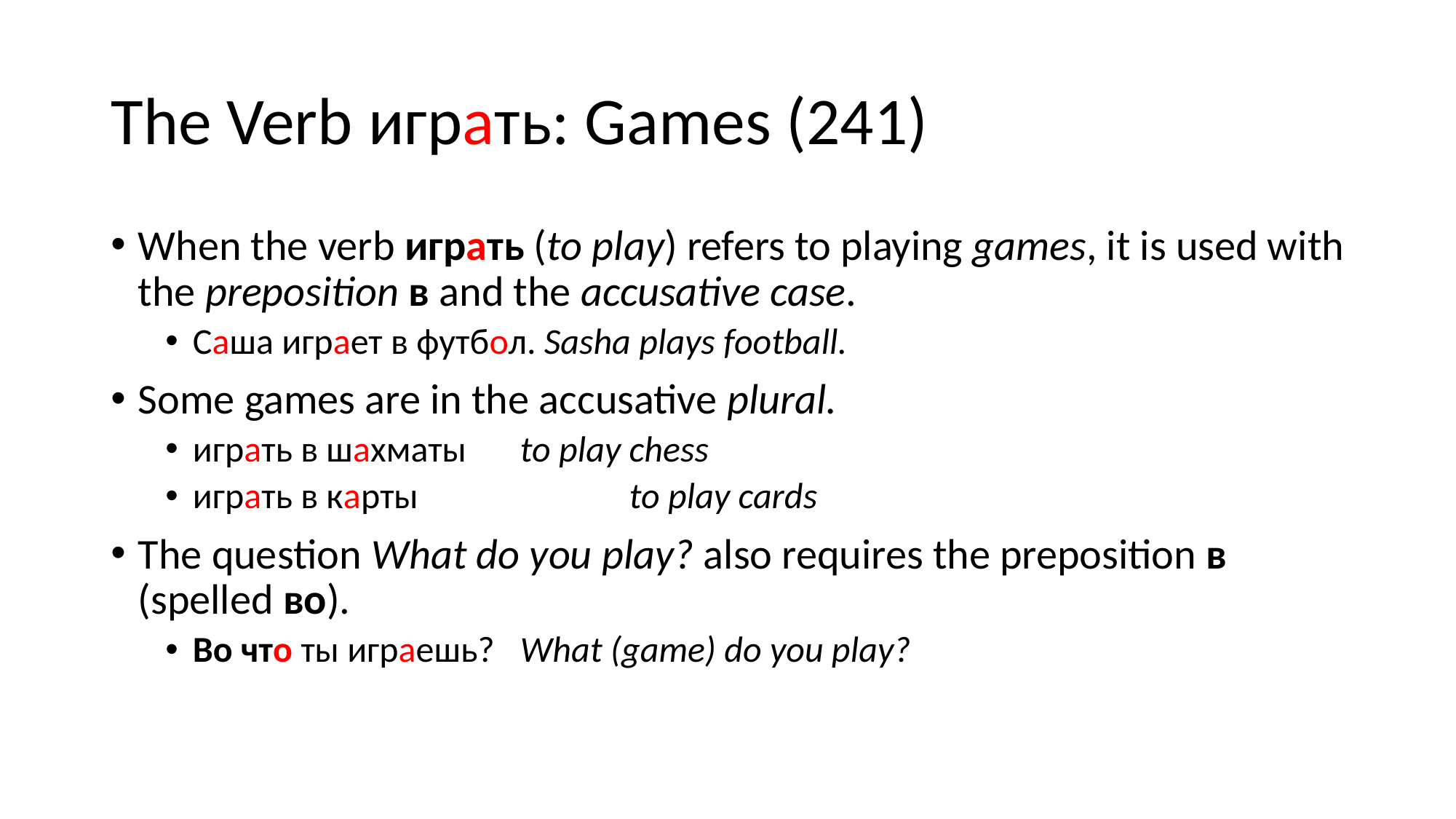

# The Verb играть: Games (241)
When the verb играть (to play) refers to playing games, it is used with the preposition в and the accusative case.
Саша играет в футбол. Sasha plays football.
Some games are in the accusative plural.
играть в шахматы	to play chess
играть в карты		to play cards
The question What do you play? also requires the preposition в (spelled во).
Во что ты играешь?	What (game) do you play?